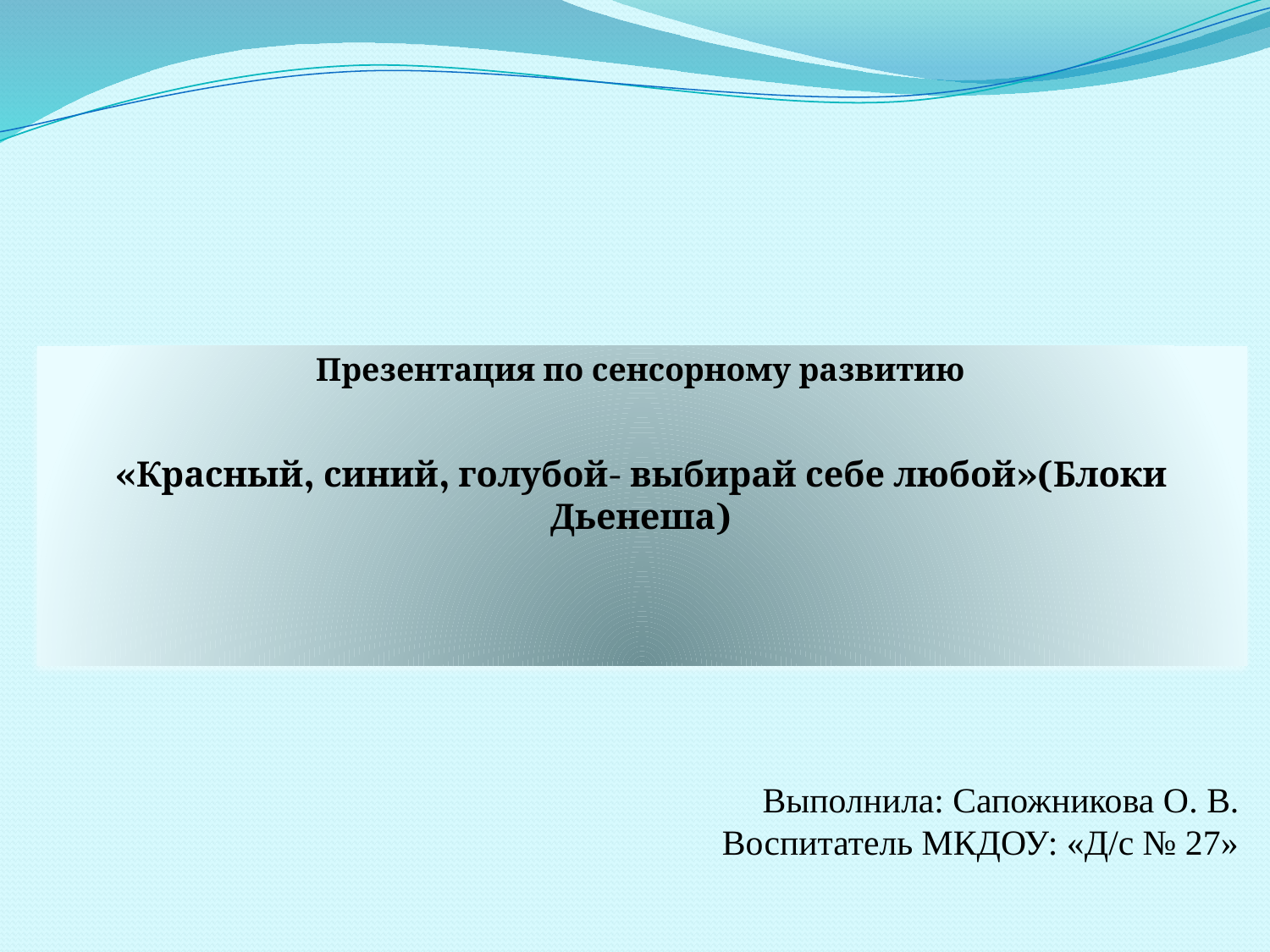

# Презентация по сенсорному развитию «Красный, синий, голубой- выбирай себе любой»(Блоки Дьенеша)

Выполнила: Сапожникова О. В.
Воспитатель МКДОУ: «Д/с № 27»